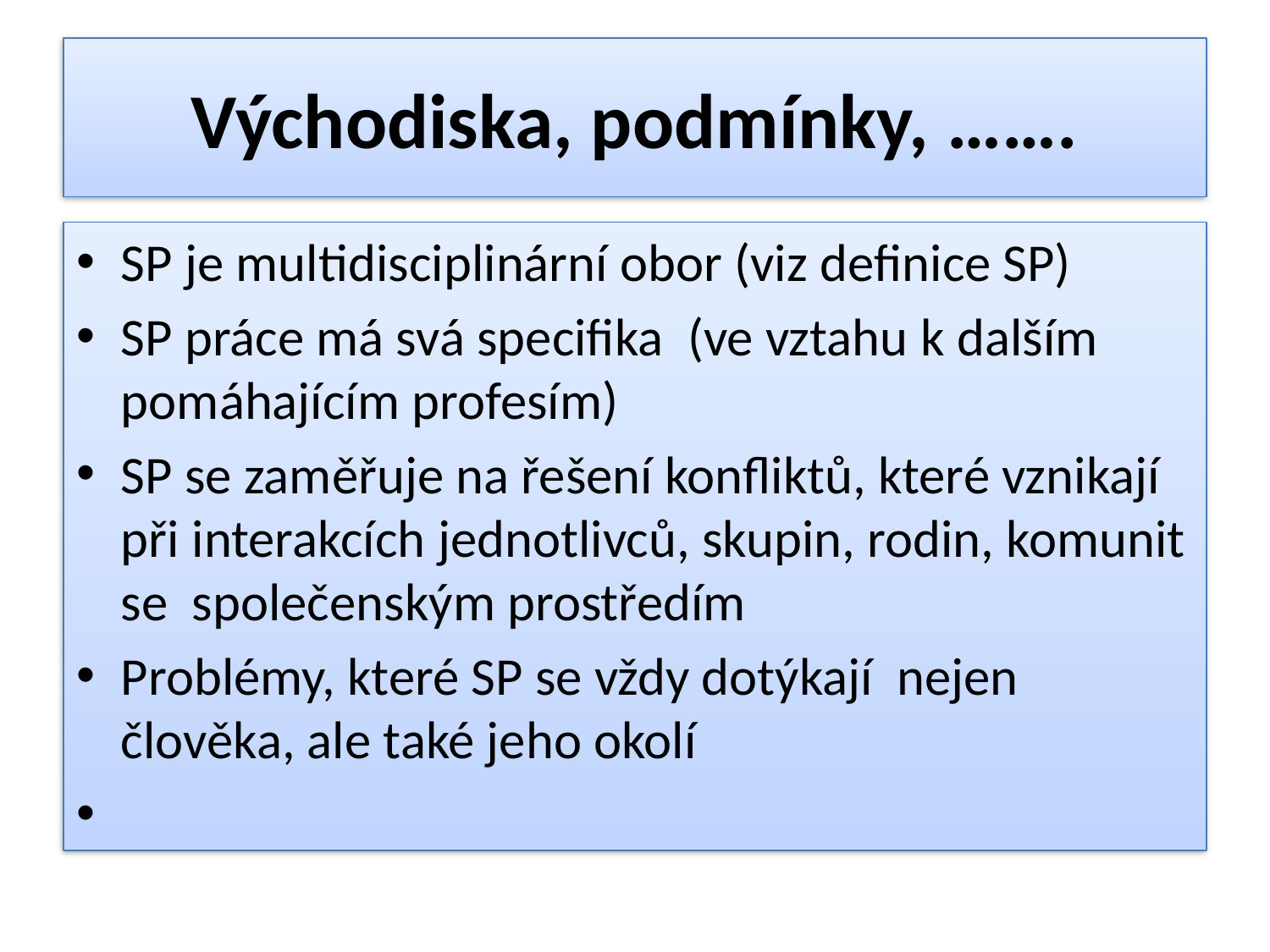

# Východiska, podmínky, …….
SP je multidisciplinární obor (viz definice SP)
SP práce má svá specifika  (ve vztahu k dalším pomáhajícím profesím)
SP se zaměřuje na řešení konfliktů, které vznikají  při interakcích jednotlivců, skupin, rodin, komunit se  společenským prostředím
Problémy, které SP se vždy dotýkají  nejen  člověka, ale také jeho okolí